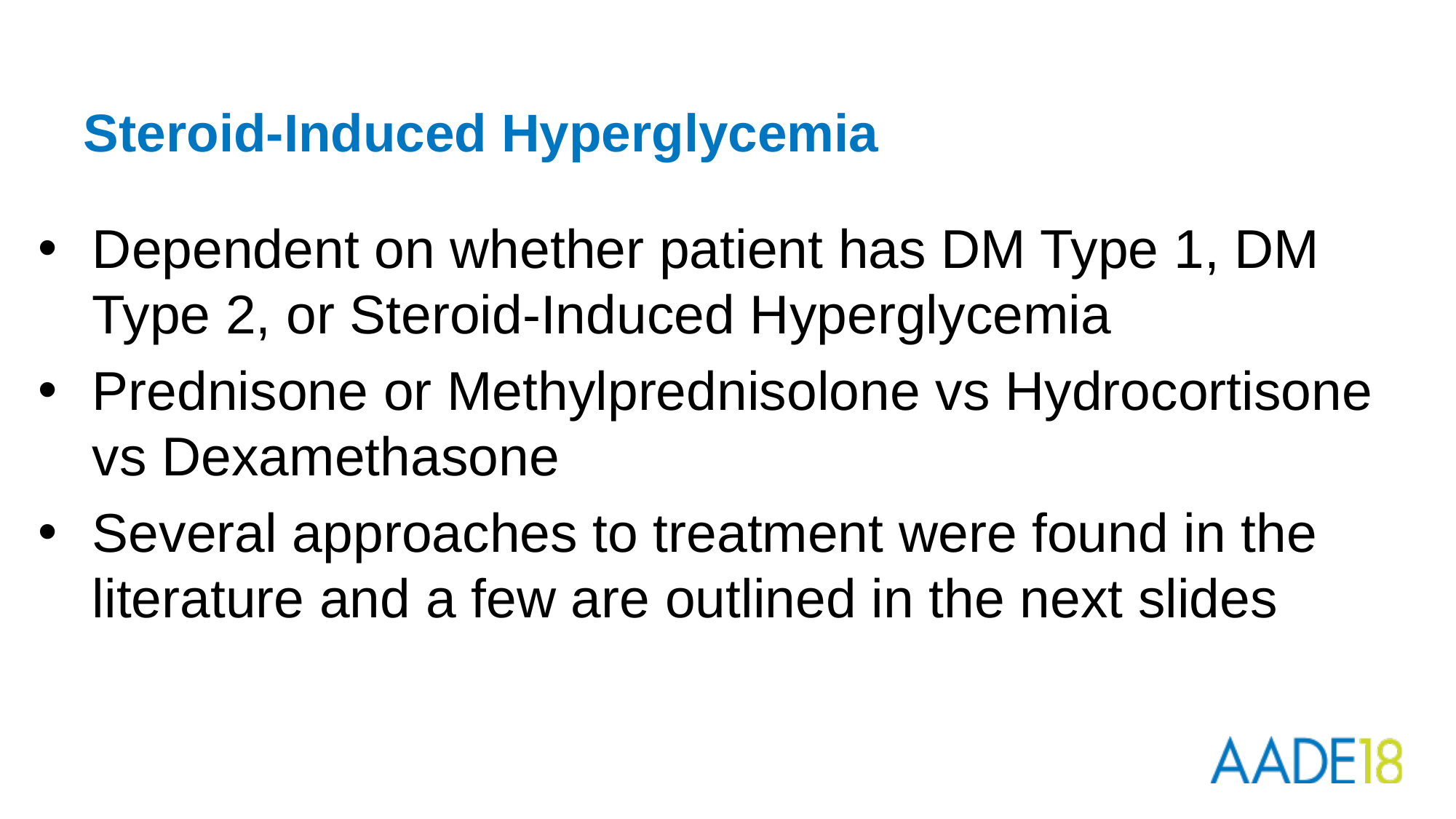

# Steroid-Induced Hyperglycemia
Dependent on whether patient has DM Type 1, DM Type 2, or Steroid-Induced Hyperglycemia
Prednisone or Methylprednisolone vs Hydrocortisone vs Dexamethasone
Several approaches to treatment were found in the literature and a few are outlined in the next slides